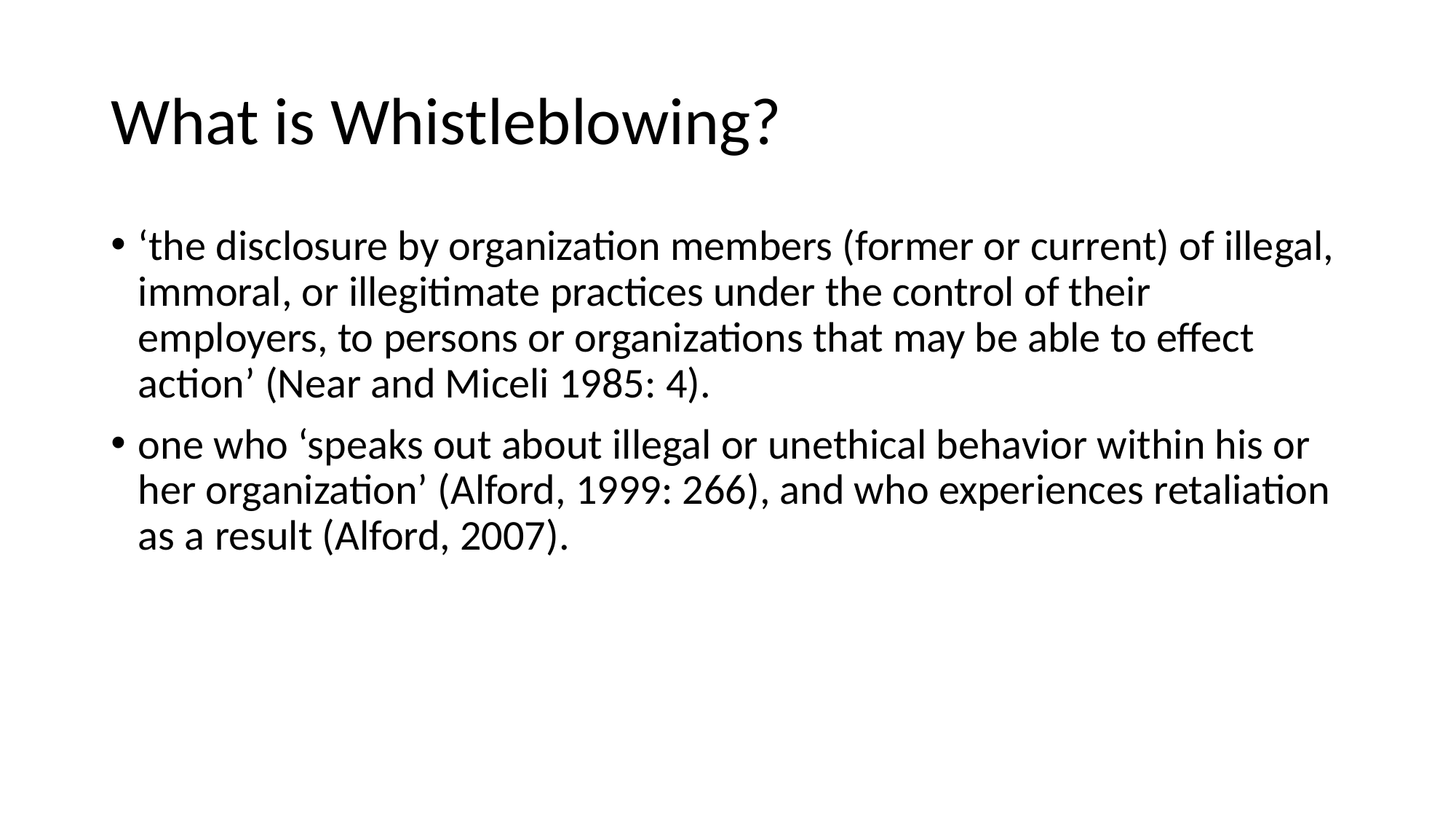

# What is Whistleblowing?
‘the disclosure by organization members (former or current) of illegal, immoral, or illegitimate practices under the control of their employers, to persons or organizations that may be able to effect action’ (Near and Miceli 1985: 4).
one who ‘speaks out about illegal or unethical behavior within his or her organization’ (Alford, 1999: 266), and who experiences retaliation as a result (Alford, 2007).